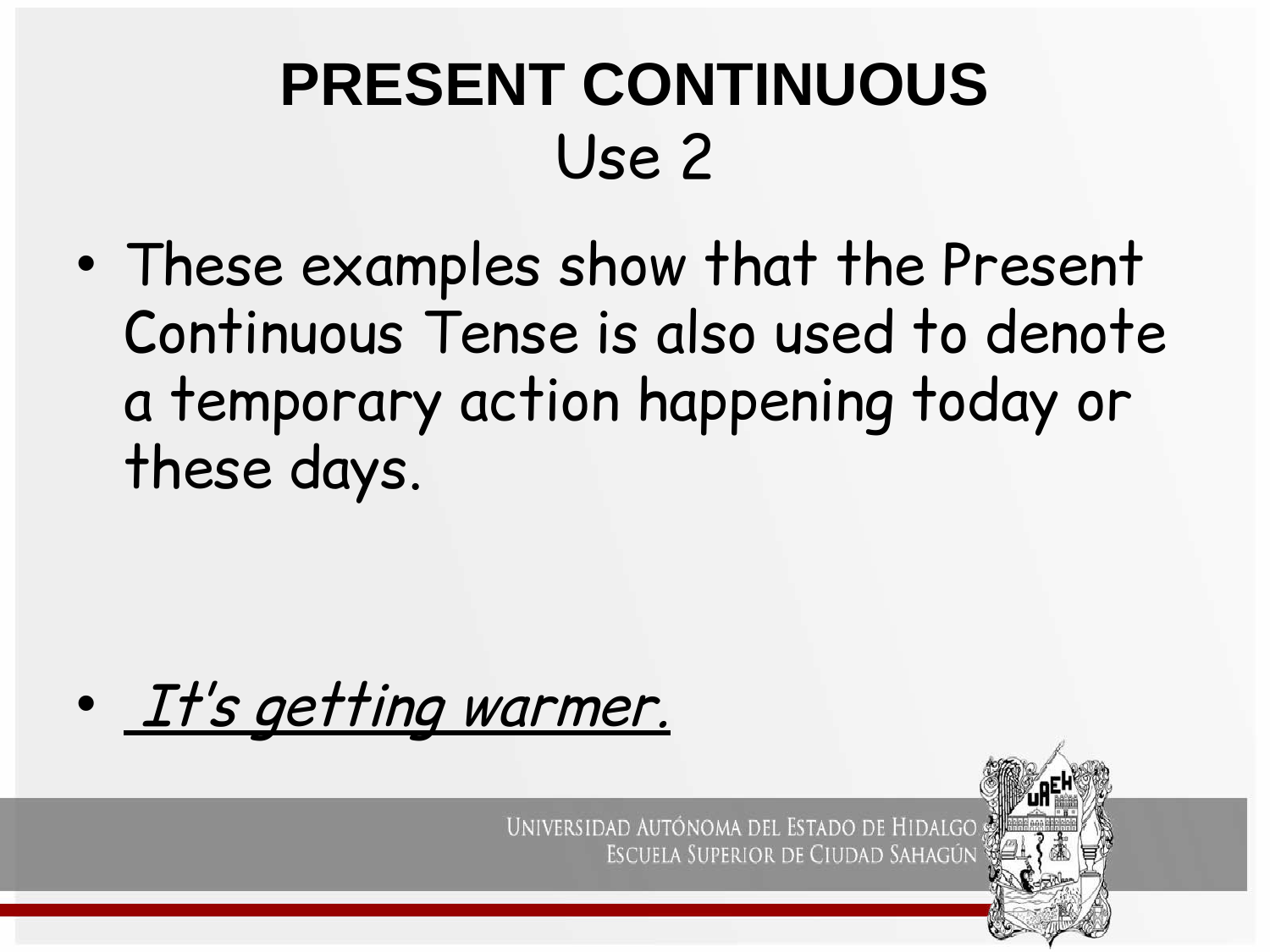

# PRESENT CONTINUOUS Use 2
These examples show that the Present Continuous Tense is also used to denote a temporary action happening today or these days.

 It’s getting warmer.